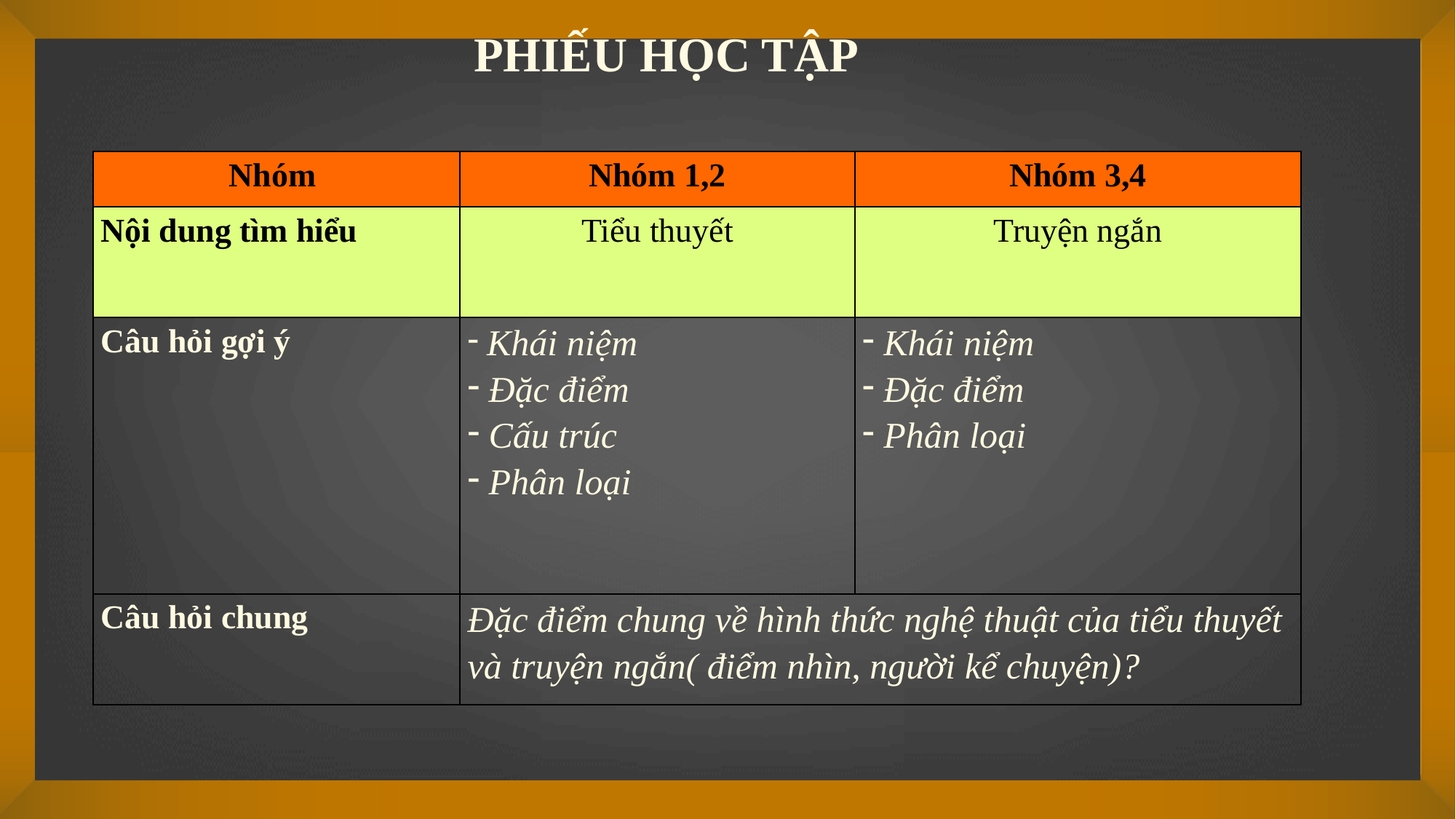

PHIẾU HỌC TẬP
| Nhóm | Nhóm 1,2 | Nhóm 3,4 |
| --- | --- | --- |
| Nội dung tìm hiểu | Tiểu thuyết | Truyện ngắn |
| Câu hỏi gợi ý | Khái niệm Đặc điểm Cấu trúc Phân loại | Khái niệm Đặc điểm Phân loại |
| Câu hỏi chung | Đặc điểm chung về hình thức nghệ thuật của tiểu thuyết và truyện ngắn( điểm nhìn, người kể chuyện)? |  |